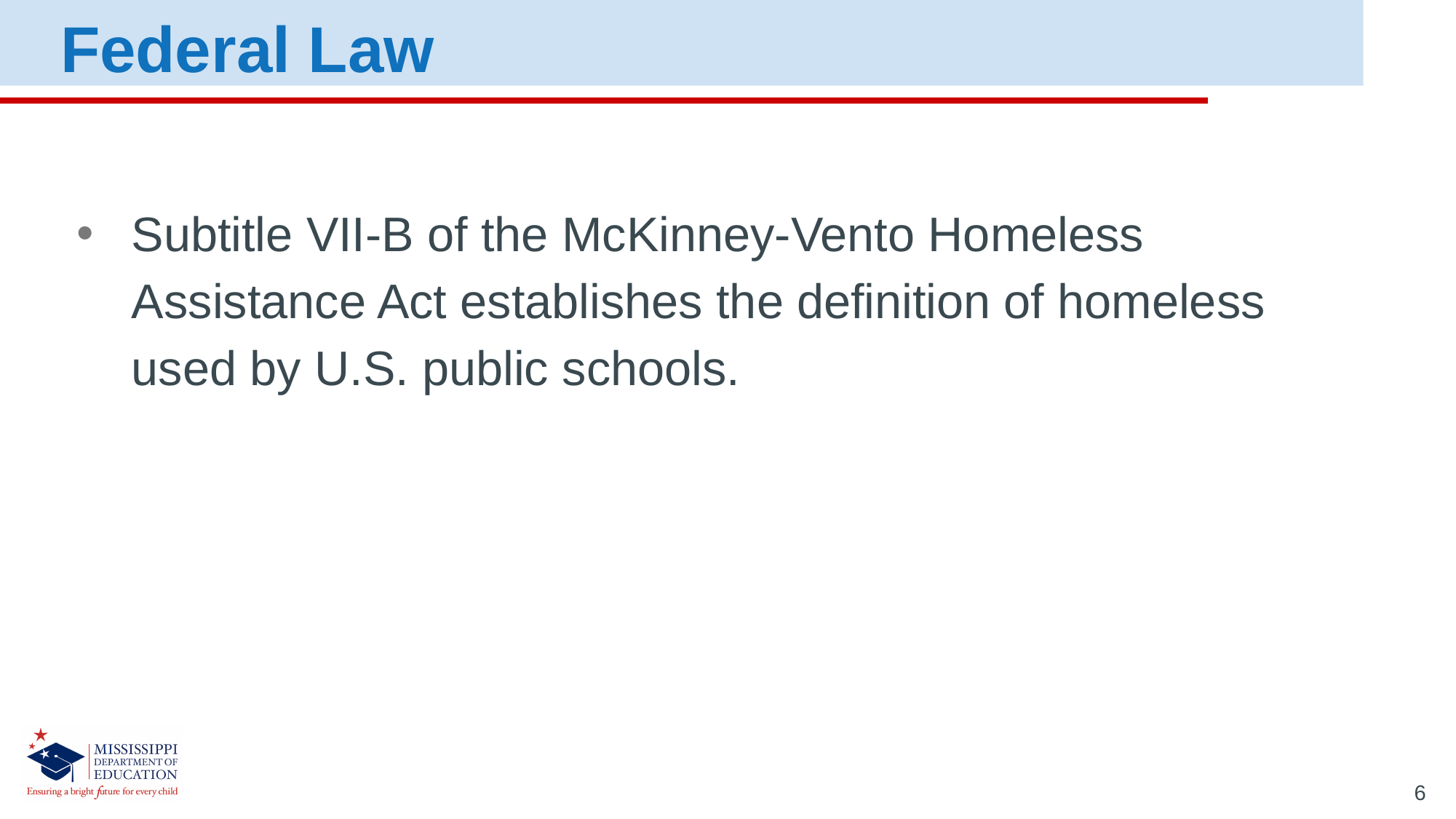

Federal Law
Subtitle VII-B of the McKinney-Vento Homeless Assistance Act establishes the definition of homeless used by U.S. public schools.
6